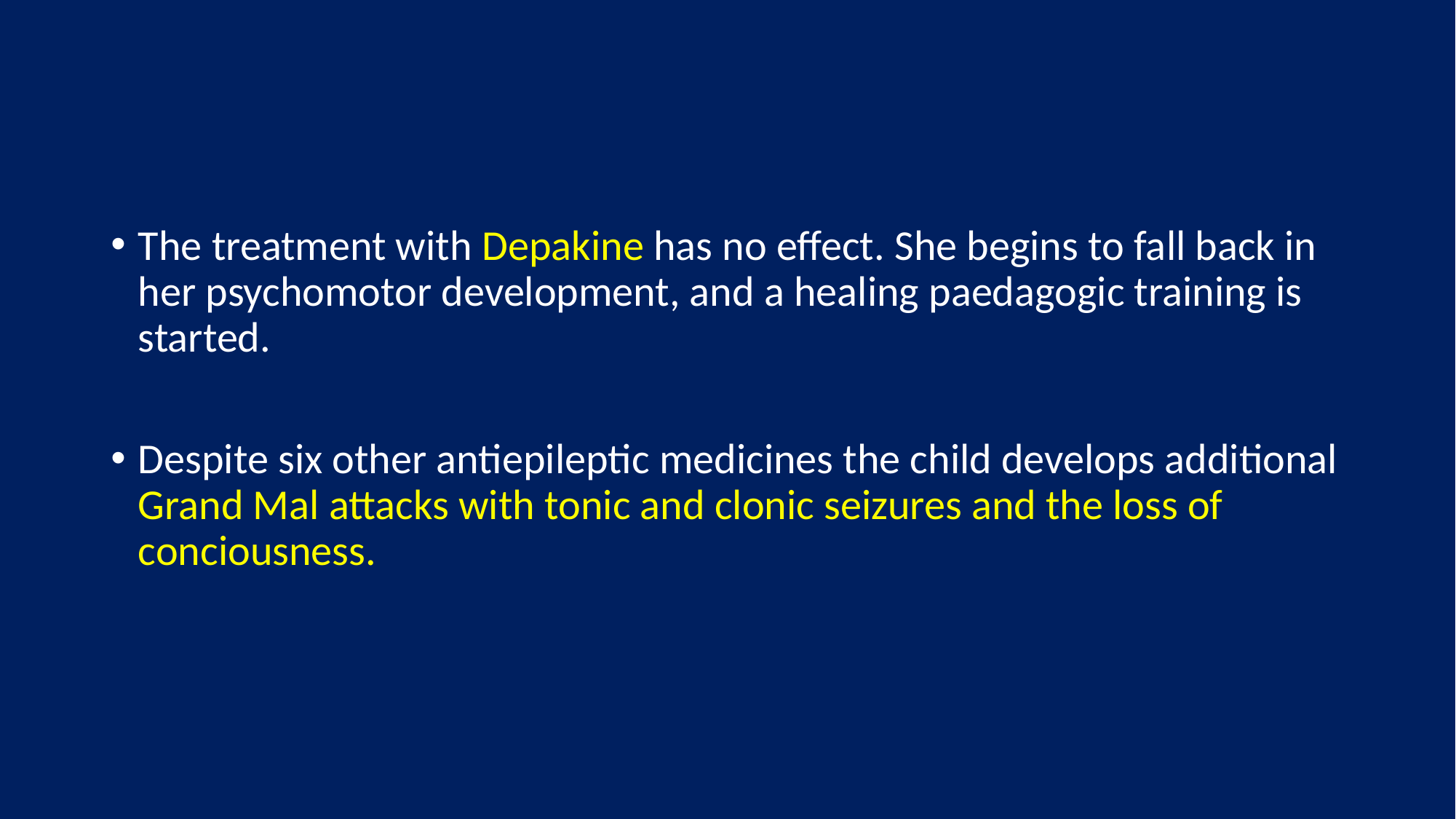

#
The treatment with Depakine has no effect. She begins to fall back in her psychomotor development, and a healing paedagogic training is started.

Despite six other antiepileptic medicines the child develops additional Grand Mal attacks with tonic and clonic seizures and the loss of conciousness.